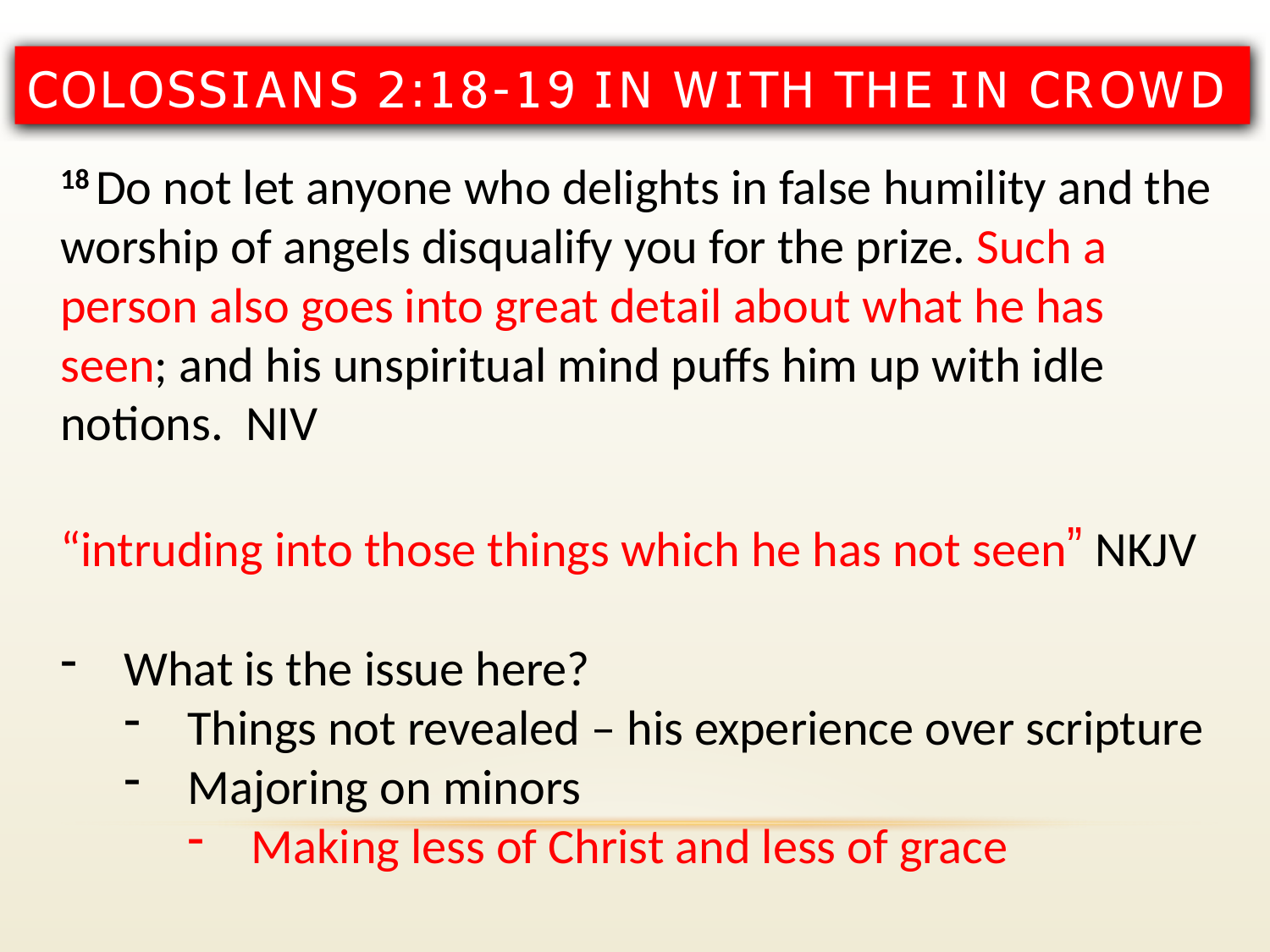

# Colossians 2:18-19 In with the in crowd
18 Do not let anyone who delights in false humility and the worship of angels disqualify you for the prize. Such a person also goes into great detail about what he has seen; and his unspiritual mind puffs him up with idle notions.  NIV

“intruding into those things which he has not seen” NKJV

What is the issue here?
Things not revealed – his experience over scripture
Majoring on minors
Making less of Christ and less of grace